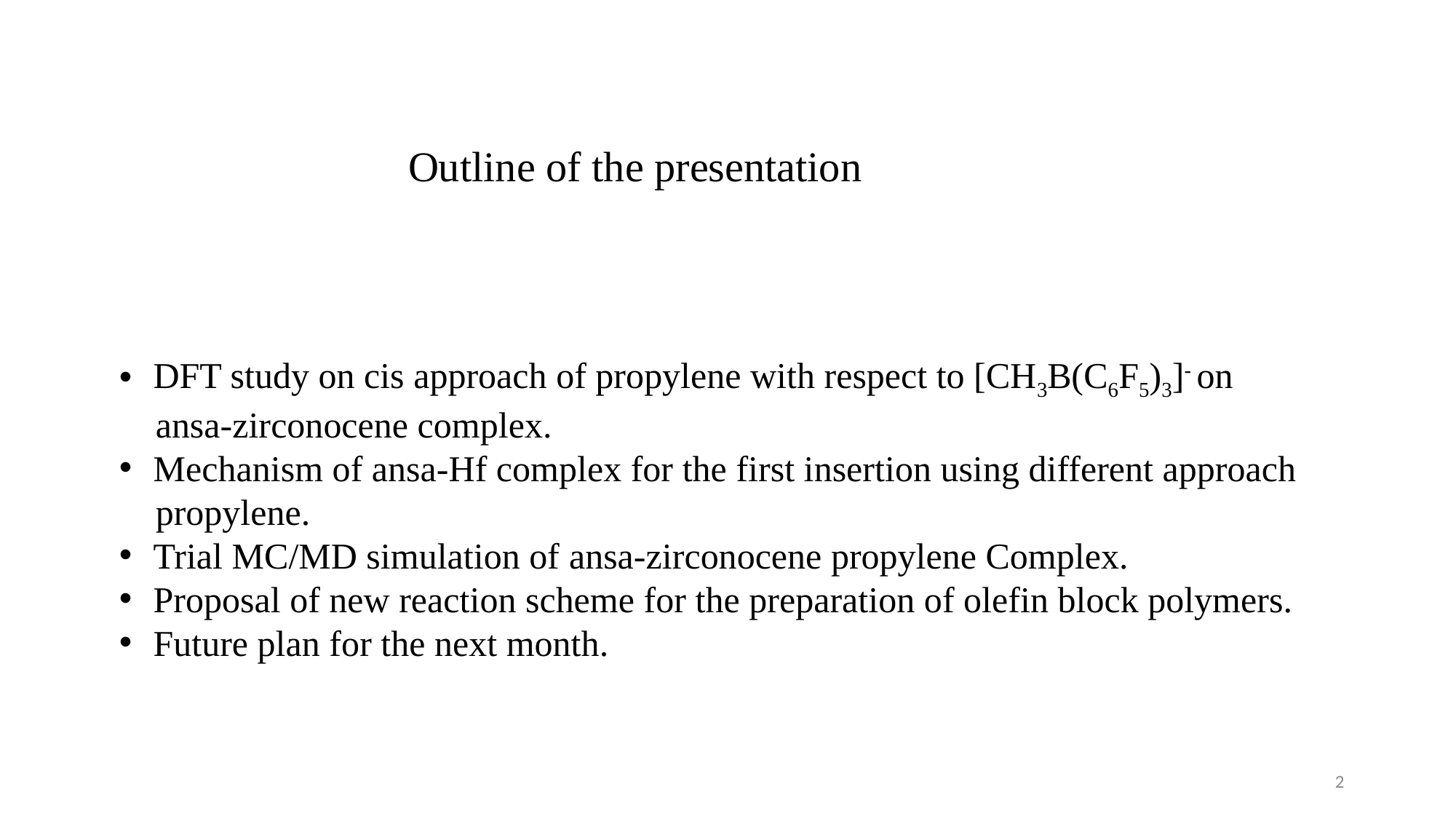

Outline of the presentation
DFT study on cis approach of propylene with respect to [CH3B(C6F5)3]- on
    ansa-zirconocene complex.
Mechanism of ansa-Hf complex for the first insertion using different approach
    propylene.
Trial MC/MD simulation of ansa-zirconocene propylene Complex.
Proposal of new reaction scheme for the preparation of olefin block polymers.
Future plan for the next month.
2